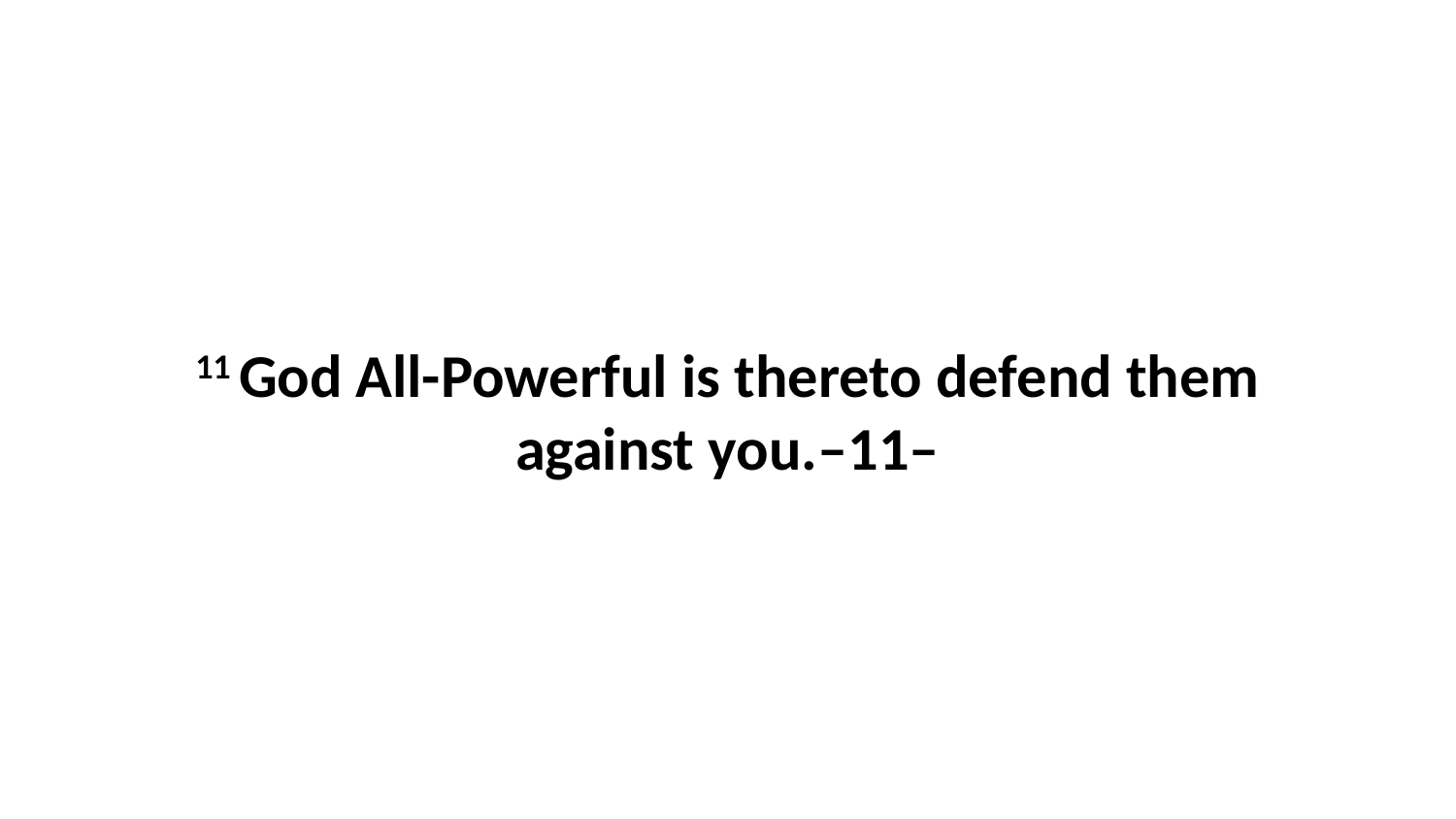

11 God All-Powerful is thereto defend them against you.–11–